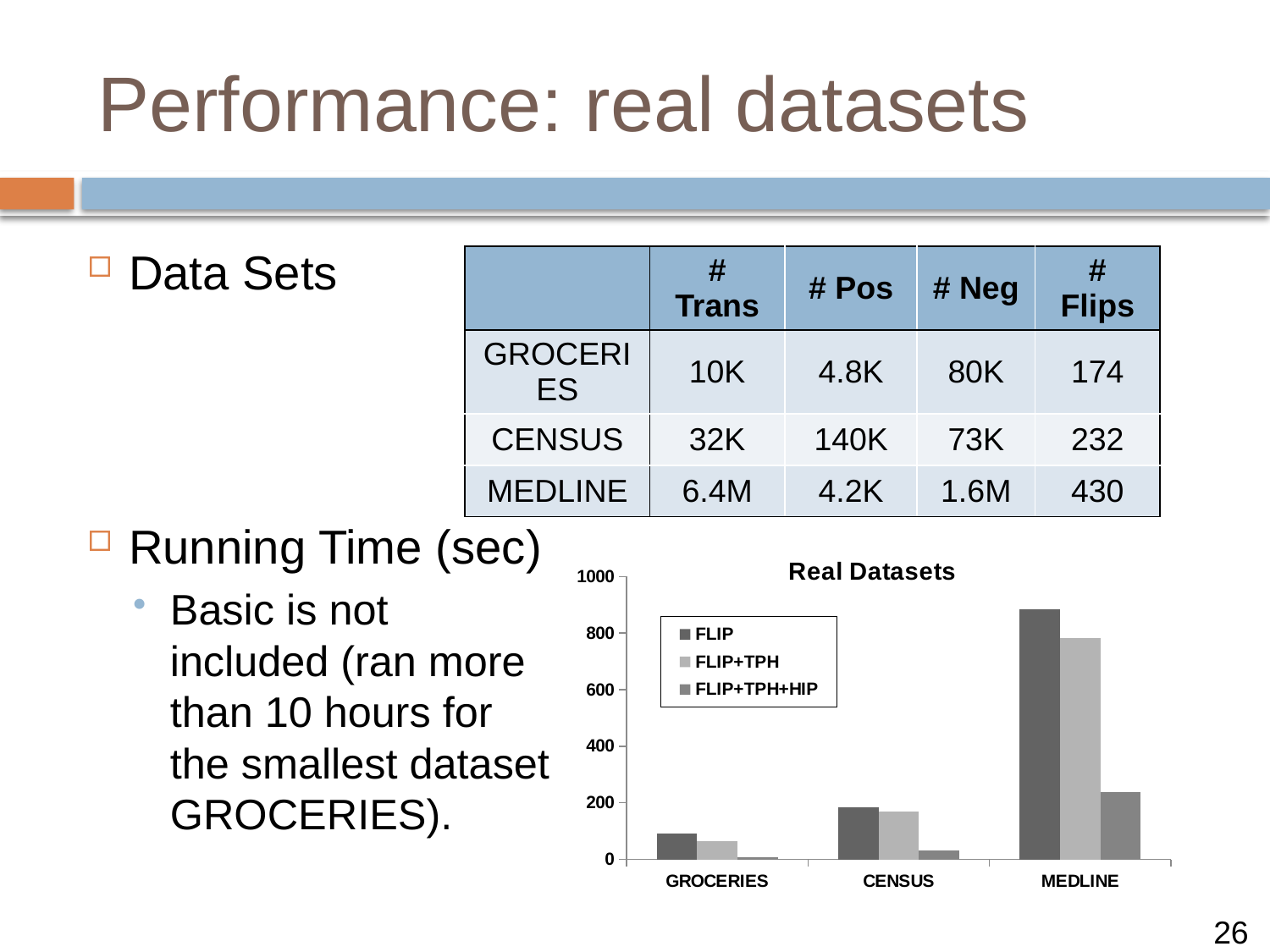

# Performance: real datasets
Data Sets

Running Time (sec)
Basic is not included (ran more than 10 hours for the smallest dataset GROCERIES).
|  | # Trans | # Pos | # Neg | # Flips |
| --- | --- | --- | --- | --- |
| GROCERIES | 10K | 4.8K | 80K | 174 |
| CENSUS | 32K | 140K | 73K | 232 |
| MEDLINE | 6.4M | 4.2K | 1.6M | 430 |

### Chart: Real Datasets

| Category | FLIP | FLIP+TPH | FLIP+TPH+HIP |
|---|---|---|---|
| GROCERIES | 89.99000000000002 | 63.51 | 8.71 |
| CENSUS | 184.28 | 169.12 | 30.04 |
| MEDLINE | 883.23 | 781.54 | 236.39000000000001 |
26